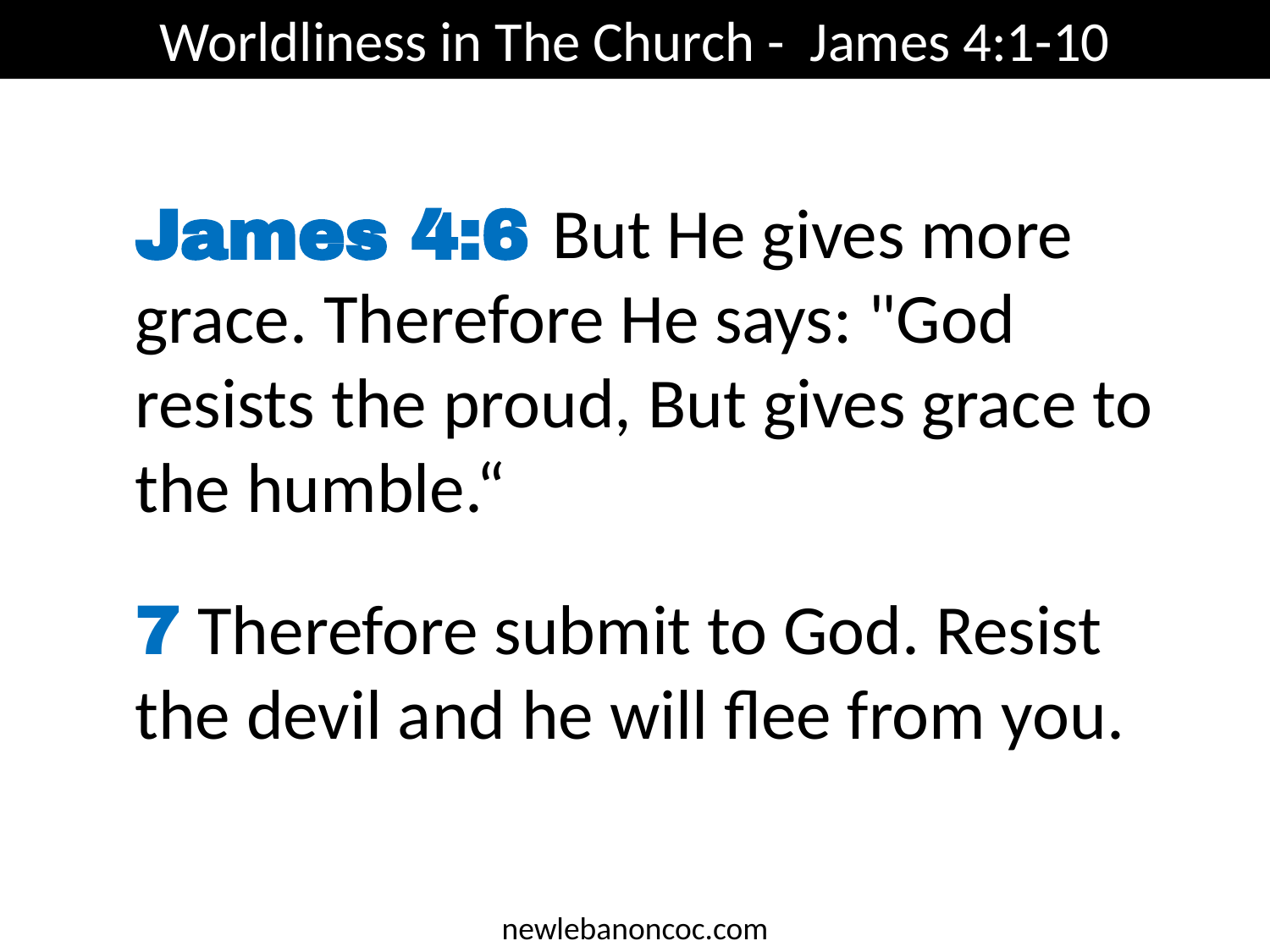

Worldliness in The Church -  James 4:1-10
James 4:6 But He gives more grace. Therefore He says: "God resists the proud, But gives grace to the humble.“

7 Therefore submit to God. Resist the devil and he will flee from you.
newlebanoncoc.com